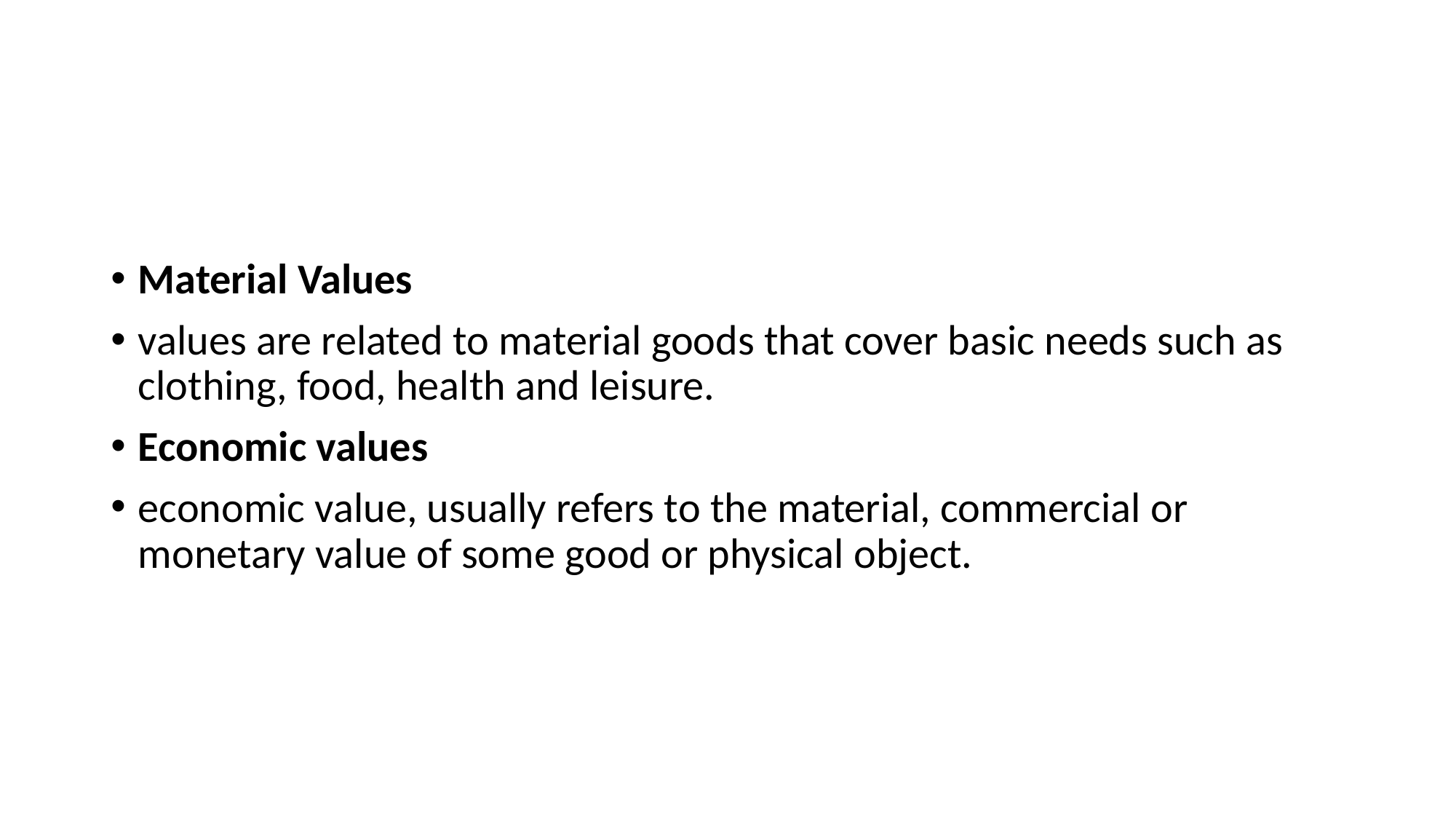

Material Values
values ​​are related to material goods that cover basic needs such as clothing, food, health and leisure.
Economic values
economic value, usually refers to the material, commercial or monetary value of some good or physical object.